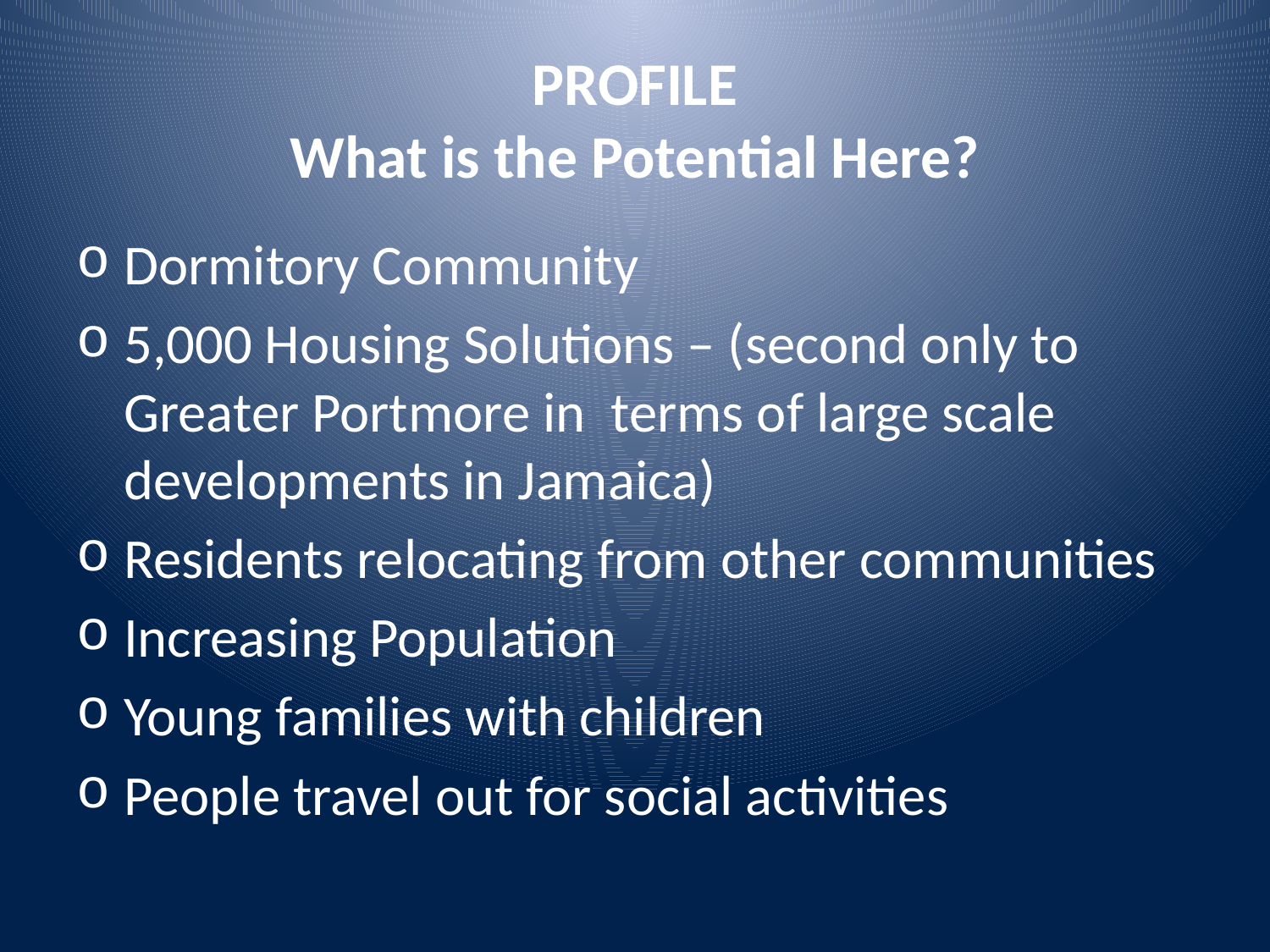

# PROFILE What is the Potential Here?
Dormitory Community
5,000 Housing Solutions – (second only to Greater Portmore in  terms of large scale developments in Jamaica)
Residents relocating from other communities
Increasing Population
Young families with children
People travel out for social activities